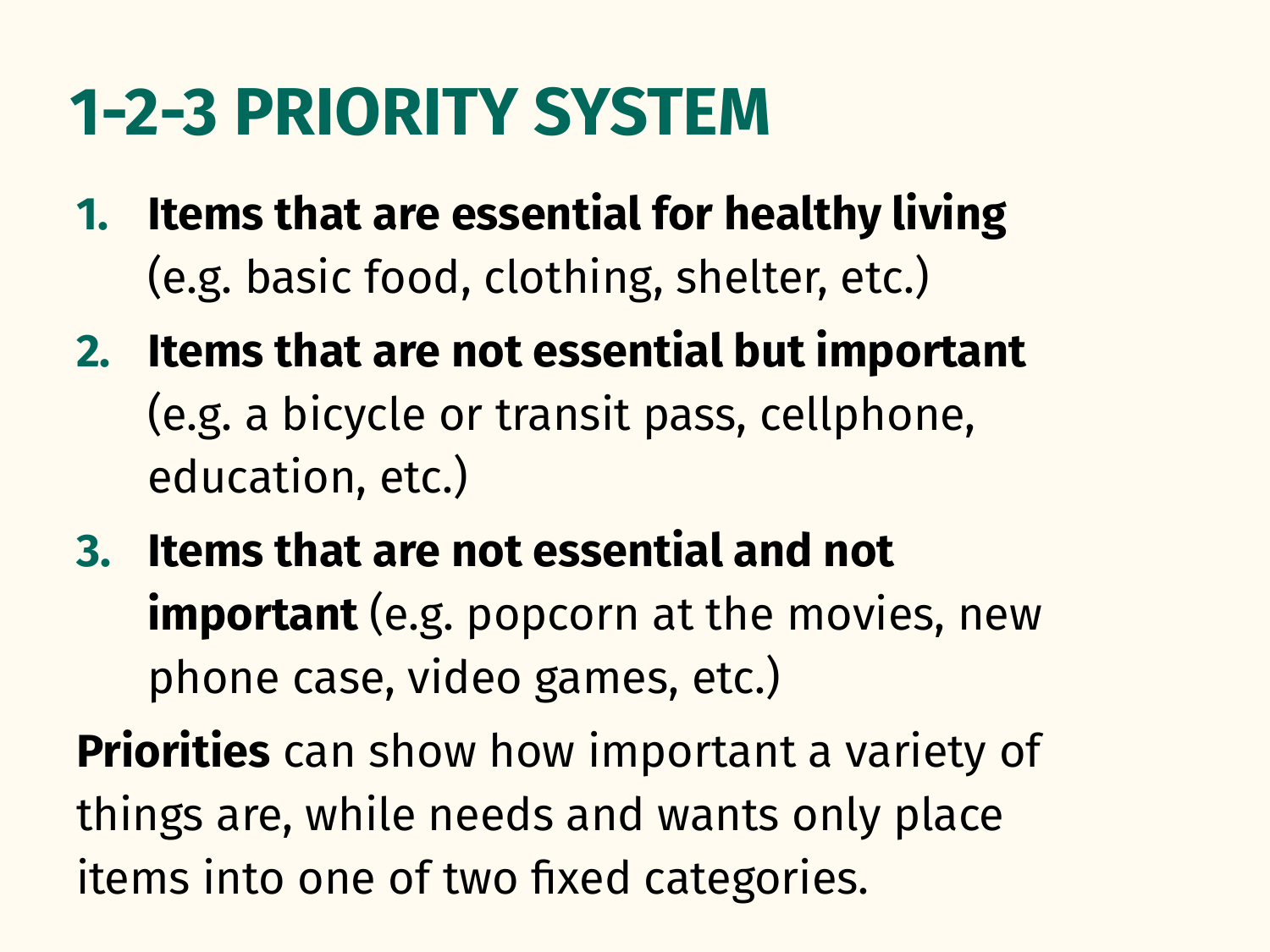

# 1-2-3 PRIORITY SYSTEM
Items that are essential for healthy living (e.g. basic food, clothing, shelter, etc.)
Items that are not essential but important (e.g. a bicycle or transit pass, cellphone, education, etc.)
Items that are not essential and not important (e.g. popcorn at the movies, new phone case, video games, etc.)
Priorities can show how important a variety of things are, while needs and wants only place items into one of two fixed categories.